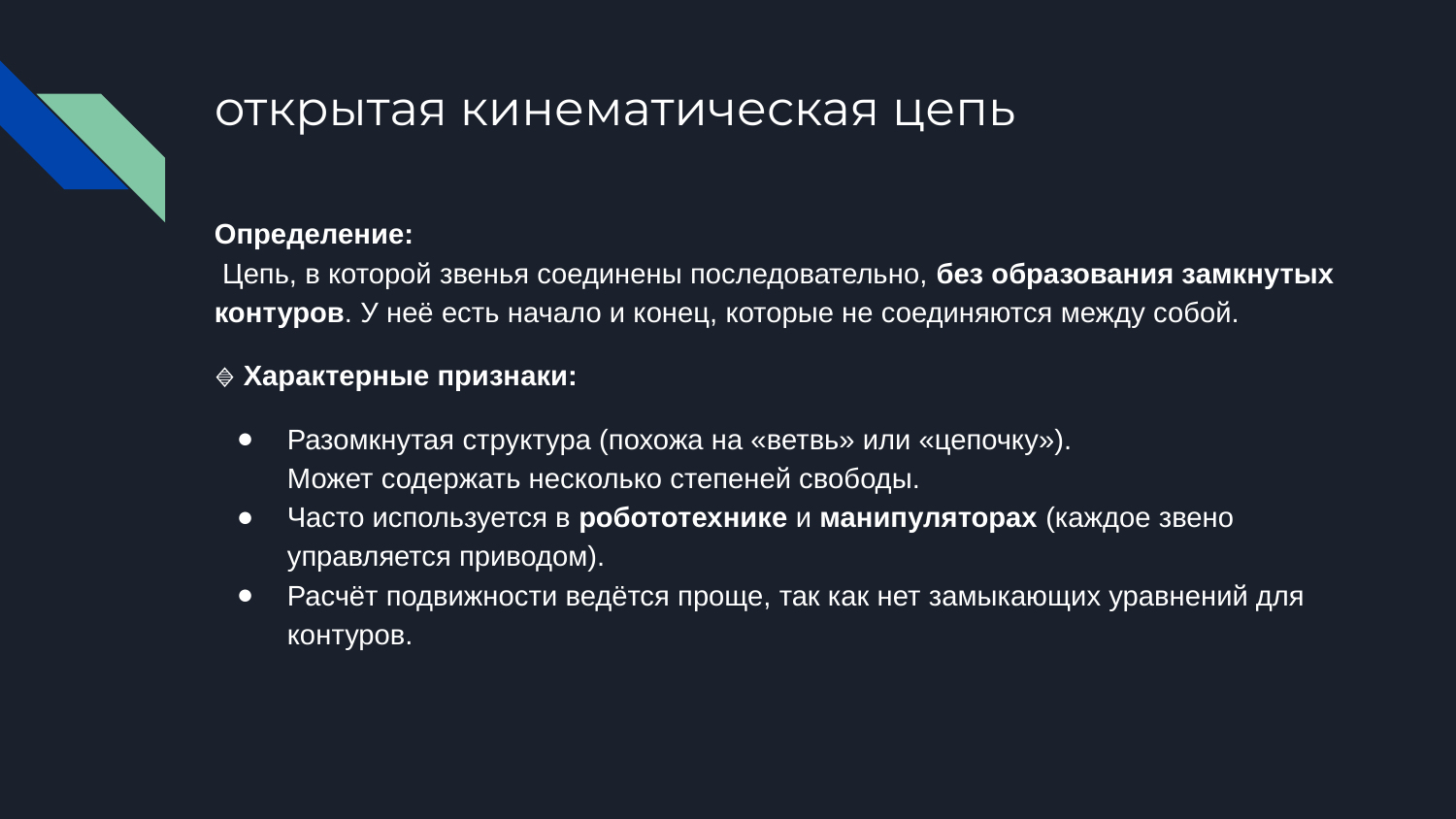

# открытая кинематическая цепь
Определение:
 Цепь, в которой звенья соединены последовательно, без образования замкнутых контуров. У неё есть начало и конец, которые не соединяются между собой.
🔹 Характерные признаки:
Разомкнутая структура (похожа на «ветвь» или «цепочку»).
Может содержать несколько степеней свободы.
Часто используется в робототехнике и манипуляторах (каждое звено управляется приводом).
Расчёт подвижности ведётся проще, так как нет замыкающих уравнений для контуров.